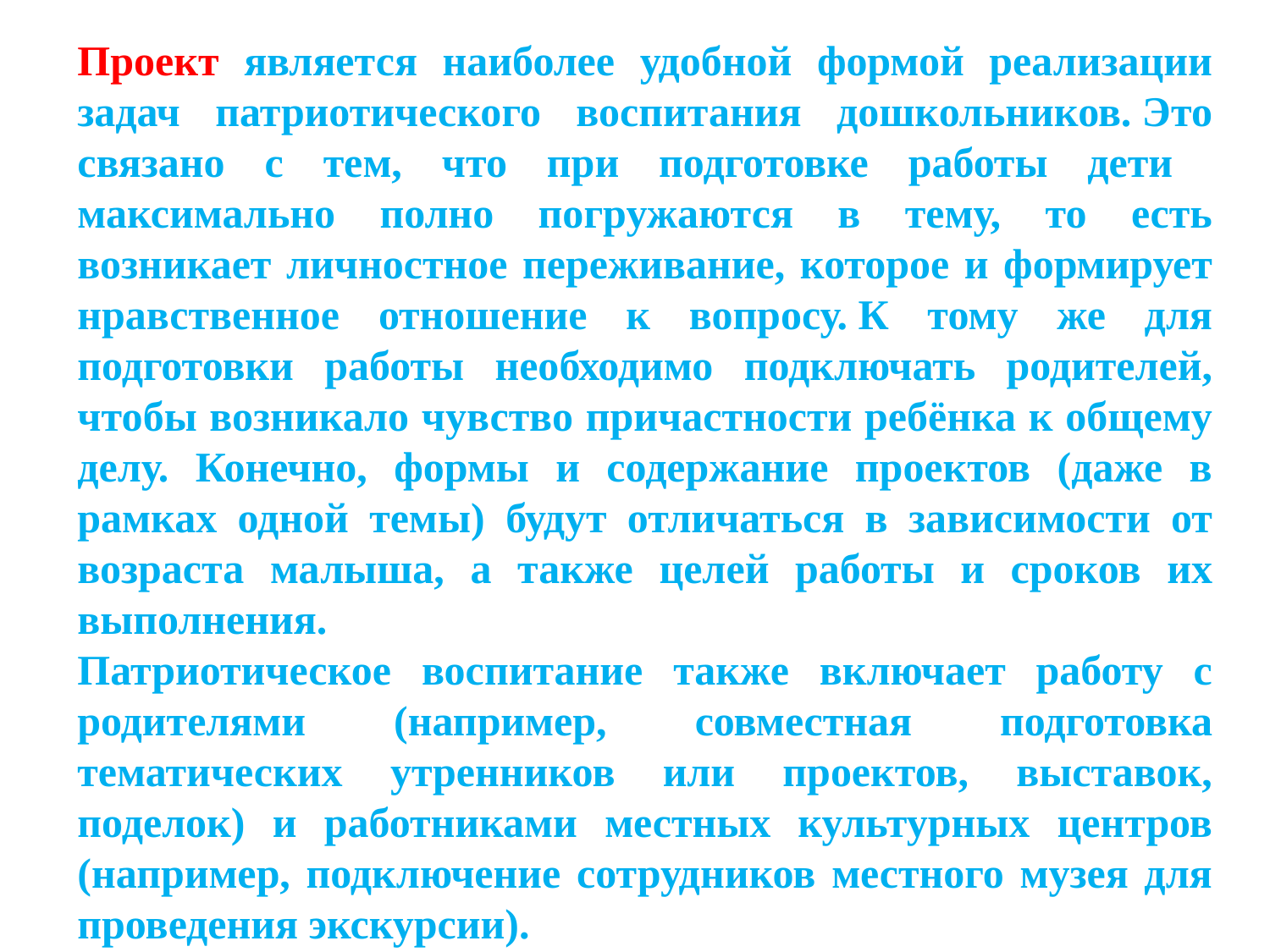

Проект является наиболее удобной формой реализации задач патриотического воспитания дошкольников. Это связано с тем, что при подготовке работы дети  максимально полно погружаются в тему, то есть возникает личностное переживание, которое и формирует нравственное отношение к вопросу. К тому же для подготовки работы необходимо подключать родителей, чтобы возникало чувство причастности ребёнка к общему делу. Конечно, формы и содержание проектов (даже в рамках одной темы) будут отличаться в зависимости от возраста малыша, а также целей работы и сроков их выполнения.
Патриотическое воспитание также включает работу с родителями (например, совместная подготовка тематических утренников или проектов, выставок, поделок) и работниками местных культурных центров (например, подключение сотрудников местного музея для проведения экскурсии).